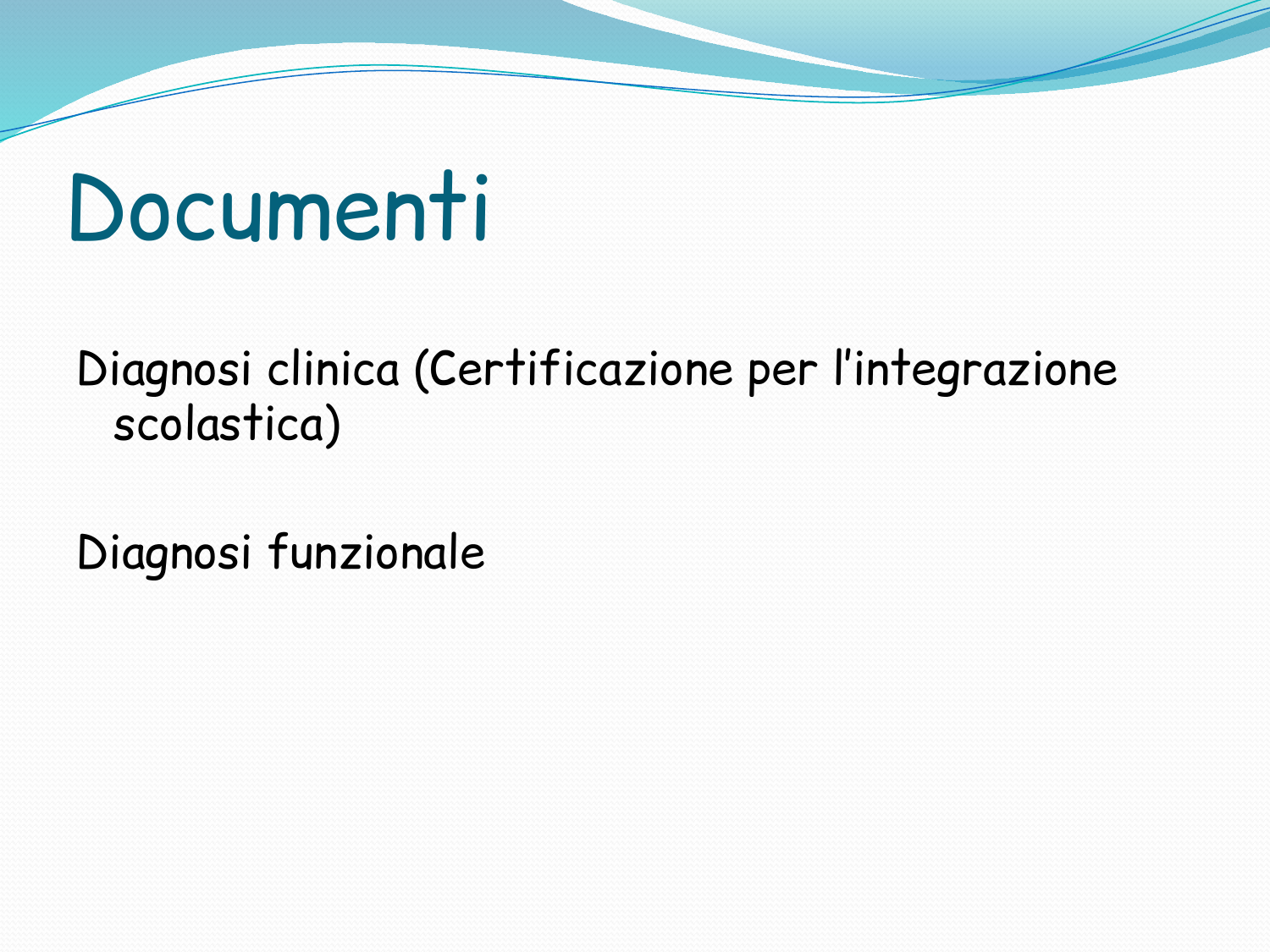

# Documenti

Diagnosi clinica (Certificazione per l’integrazione scolastica)

Diagnosi funzionale